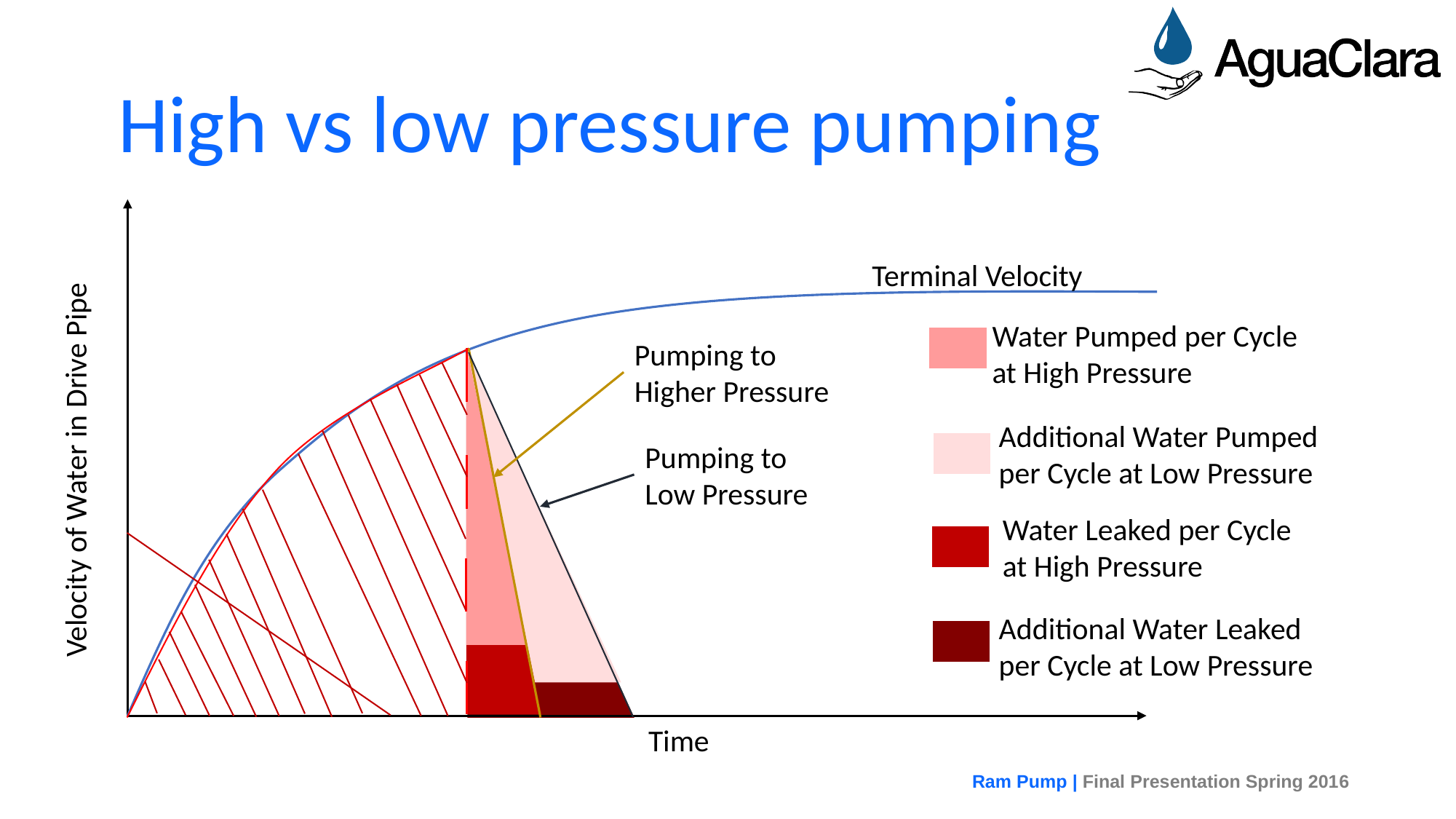

High vs low pressure pumping
Terminal Velocity

Water Pumped per Cycle
at High Pressure

Pumping to
Higher Pressure

Additional Water Pumped
per Cycle at Low Pressure
Pumping to
Low Pressure

Velocity of Water in Drive Pipe
Water Leaked per Cycle
at High Pressure

Additional Water Leaked
per Cycle at Low Pressure

Time
Ram Pump | Final Presentation Spring 2016